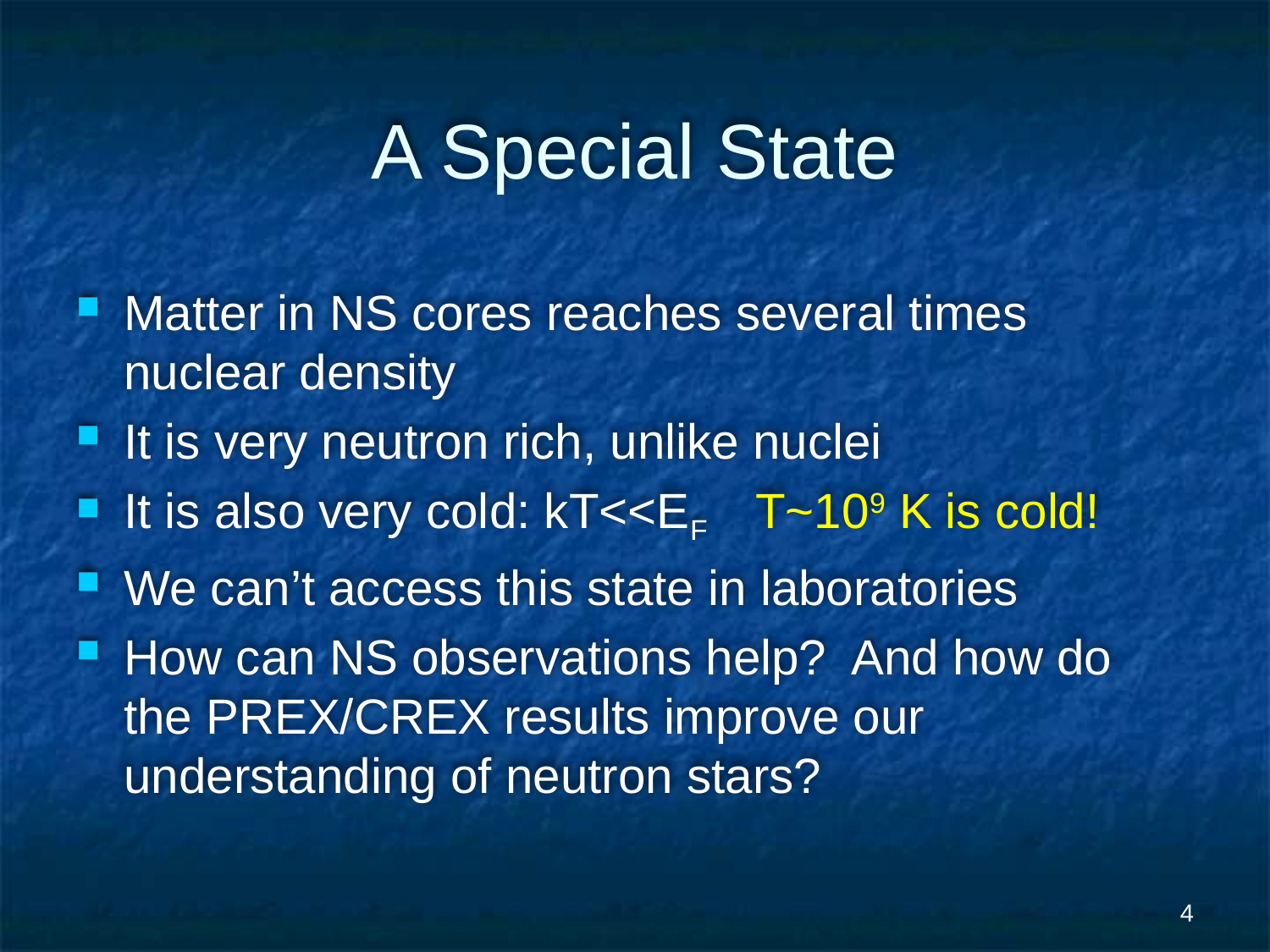

# A Special State
Matter in NS cores reaches several times nuclear density
It is very neutron rich, unlike nuclei
It is also very cold: kT<<EF      T~109 K is cold!
We can’t access this state in laboratories
How can NS observations help?  And how do the PREX/CREX results improve our understanding of neutron stars?
4